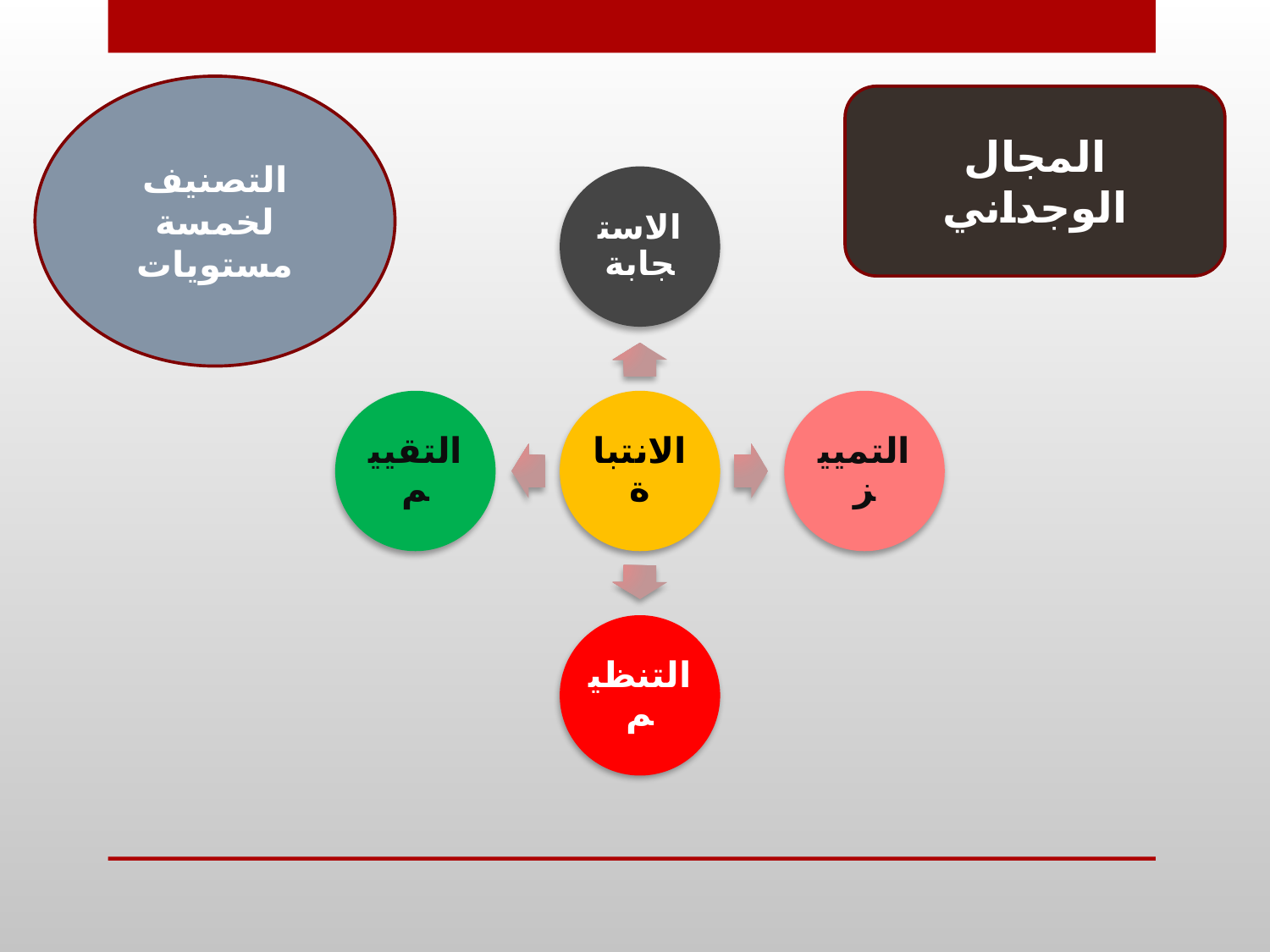

التصنيف لخمسة مستويات
المجال الوجداني
الانتباة

الاستجابة

التمييز

التنظيم

التقييم